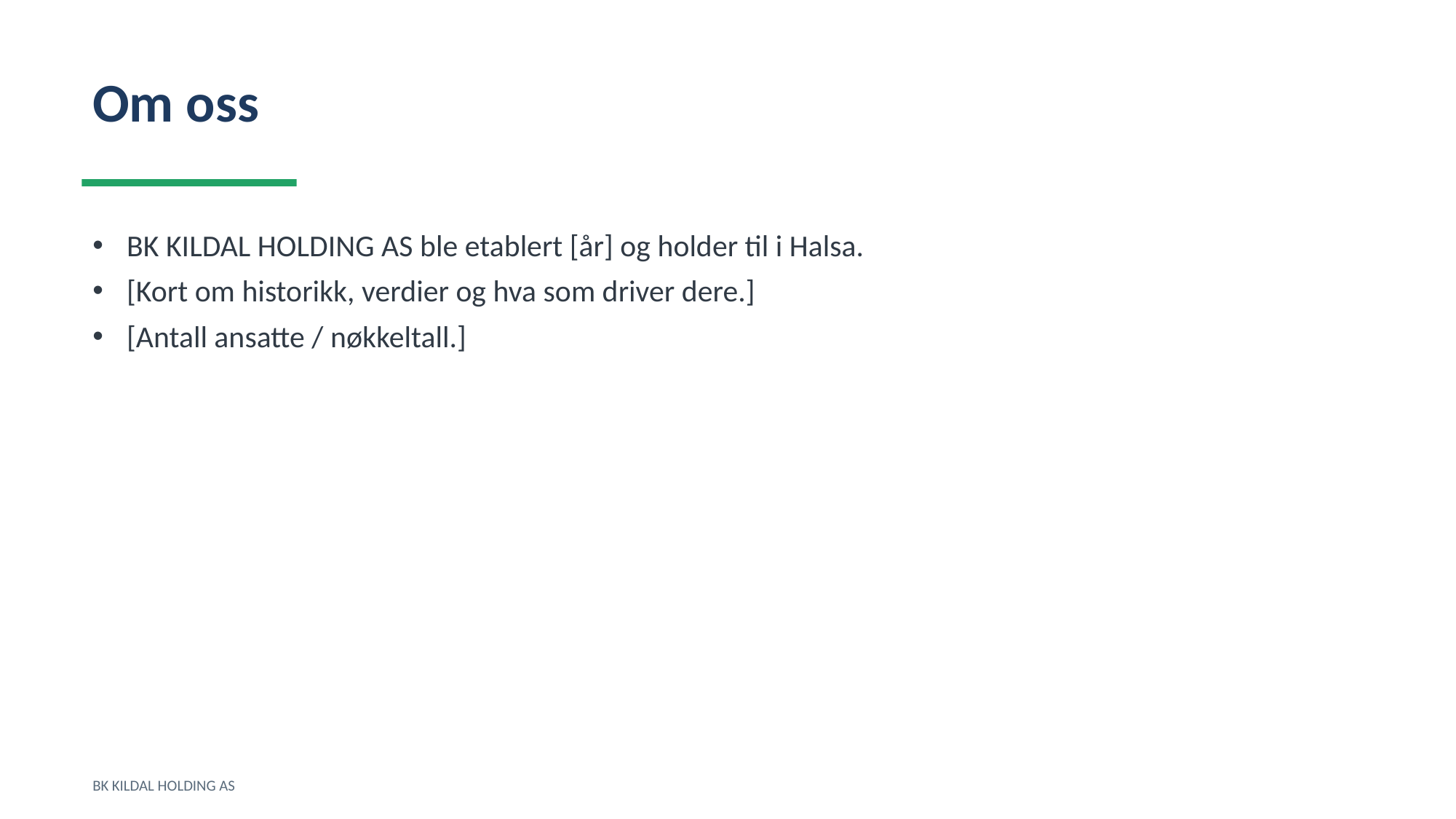

Om oss

BK KILDAL HOLDING AS ble etablert [år] og holder til i Halsa.
[Kort om historikk, verdier og hva som driver dere.]
[Antall ansatte / nøkkeltall.]
BK KILDAL HOLDING AS